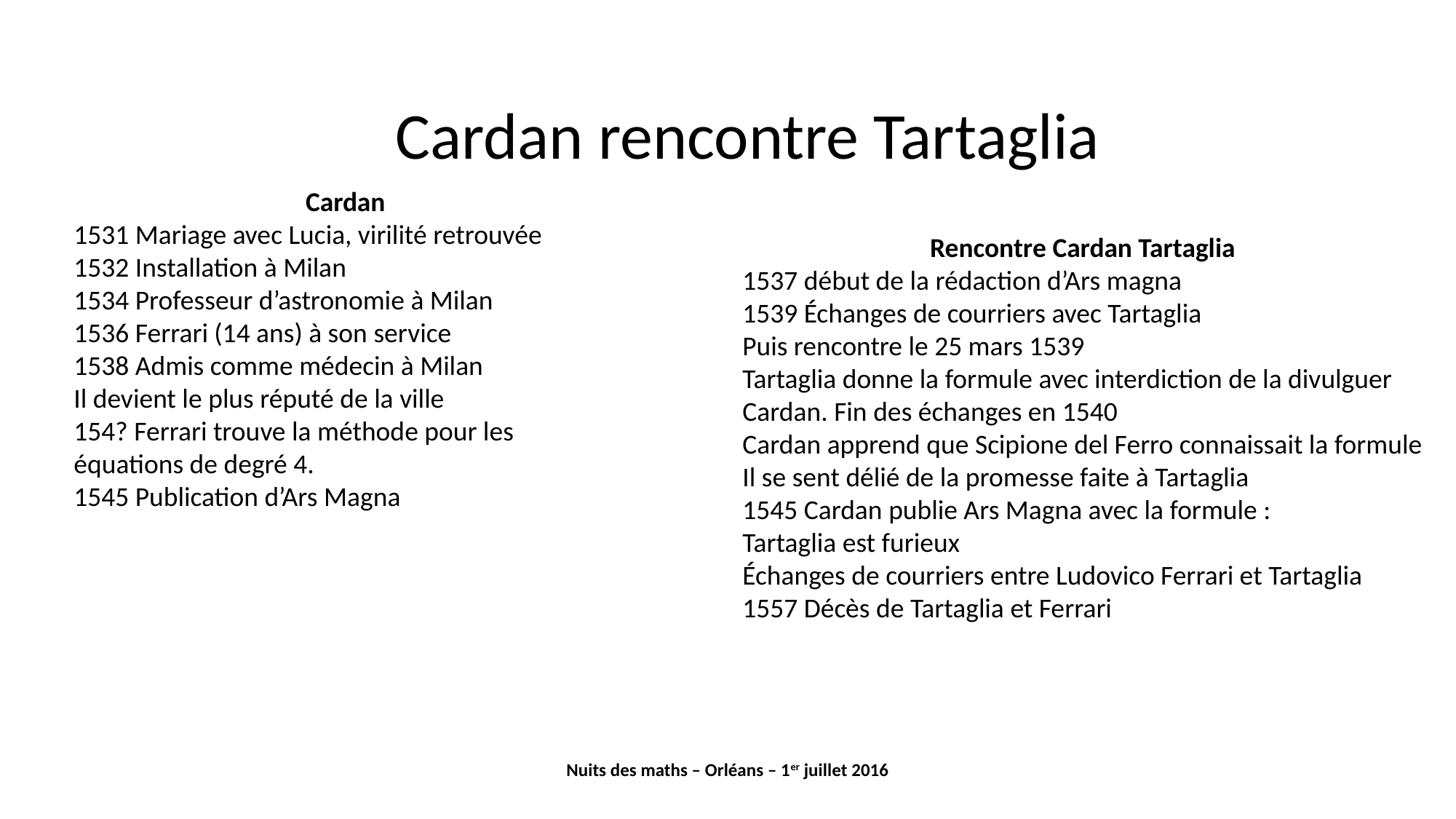

# Cardan rencontre Tartaglia
Cardan
1531 Mariage avec Lucia, virilité retrouvée
1532 Installation à Milan
1534 Professeur d’astronomie à Milan
1536 Ferrari (14 ans) à son service
1538 Admis comme médecin à Milan
Il devient le plus réputé de la ville
154? Ferrari trouve la méthode pour les équations de degré 4.
1545 Publication d’Ars Magna

Rencontre Cardan Tartaglia
1537 début de la rédaction d’Ars magna
1539 Échanges de courriers avec Tartaglia
Puis rencontre le 25 mars 1539
Tartaglia donne la formule avec interdiction de la divulguer
Cardan. Fin des échanges en 1540
Cardan apprend que Scipione del Ferro connaissait la formule
Il se sent délié de la promesse faite à Tartaglia
1545 Cardan publie Ars Magna avec la formule :
Tartaglia est furieux
Échanges de courriers entre Ludovico Ferrari et Tartaglia
1557 Décès de Tartaglia et Ferrari

Nuits des maths – Orléans – 1er juillet 2016